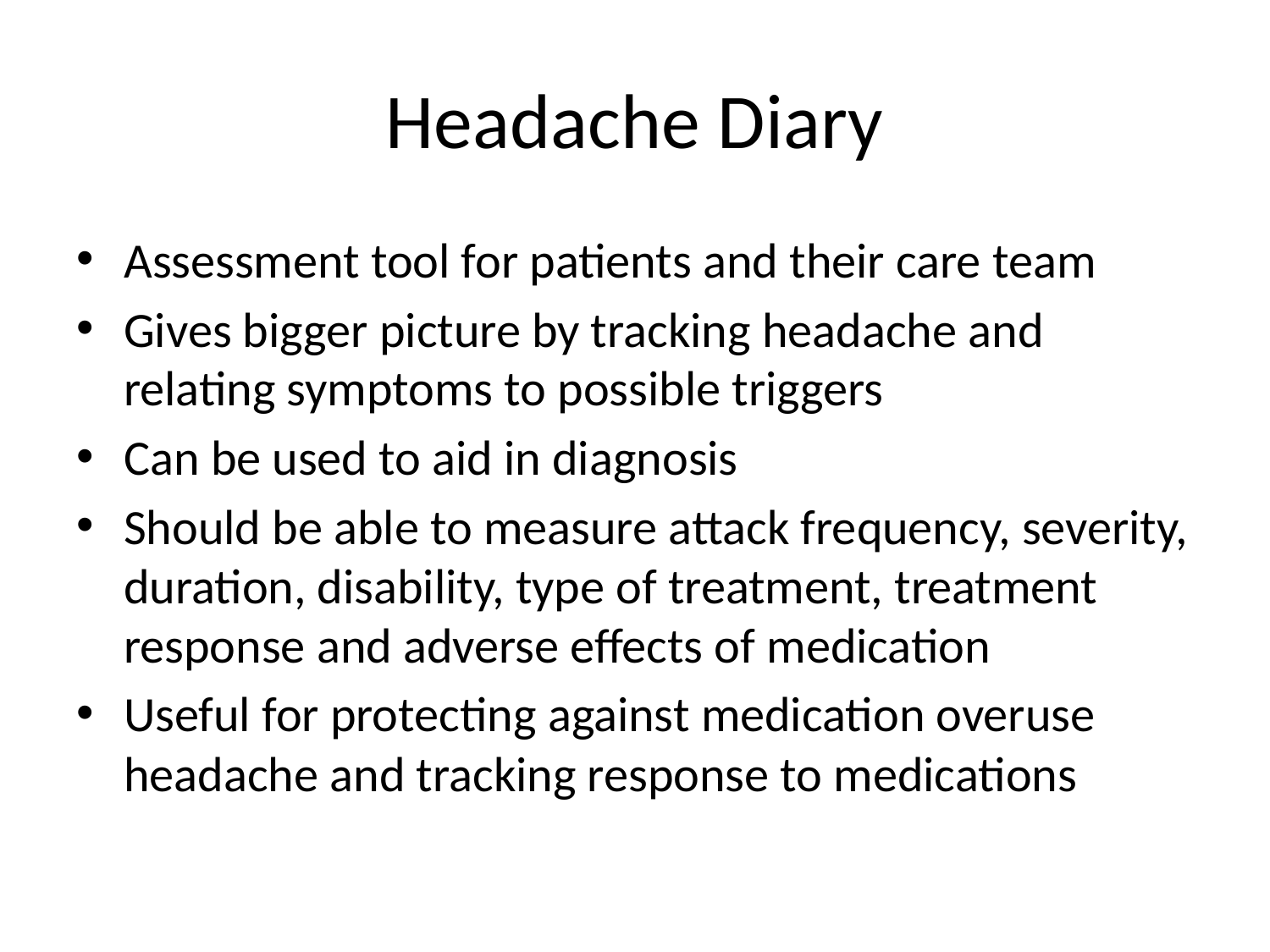

# Headache Diary
Assessment tool for patients and their care team
Gives bigger picture by tracking headache and relating symptoms to possible triggers
Can be used to aid in diagnosis
Should be able to measure attack frequency, severity, duration, disability, type of treatment, treatment response and adverse effects of medication
Useful for protecting against medication overuse headache and tracking response to medications